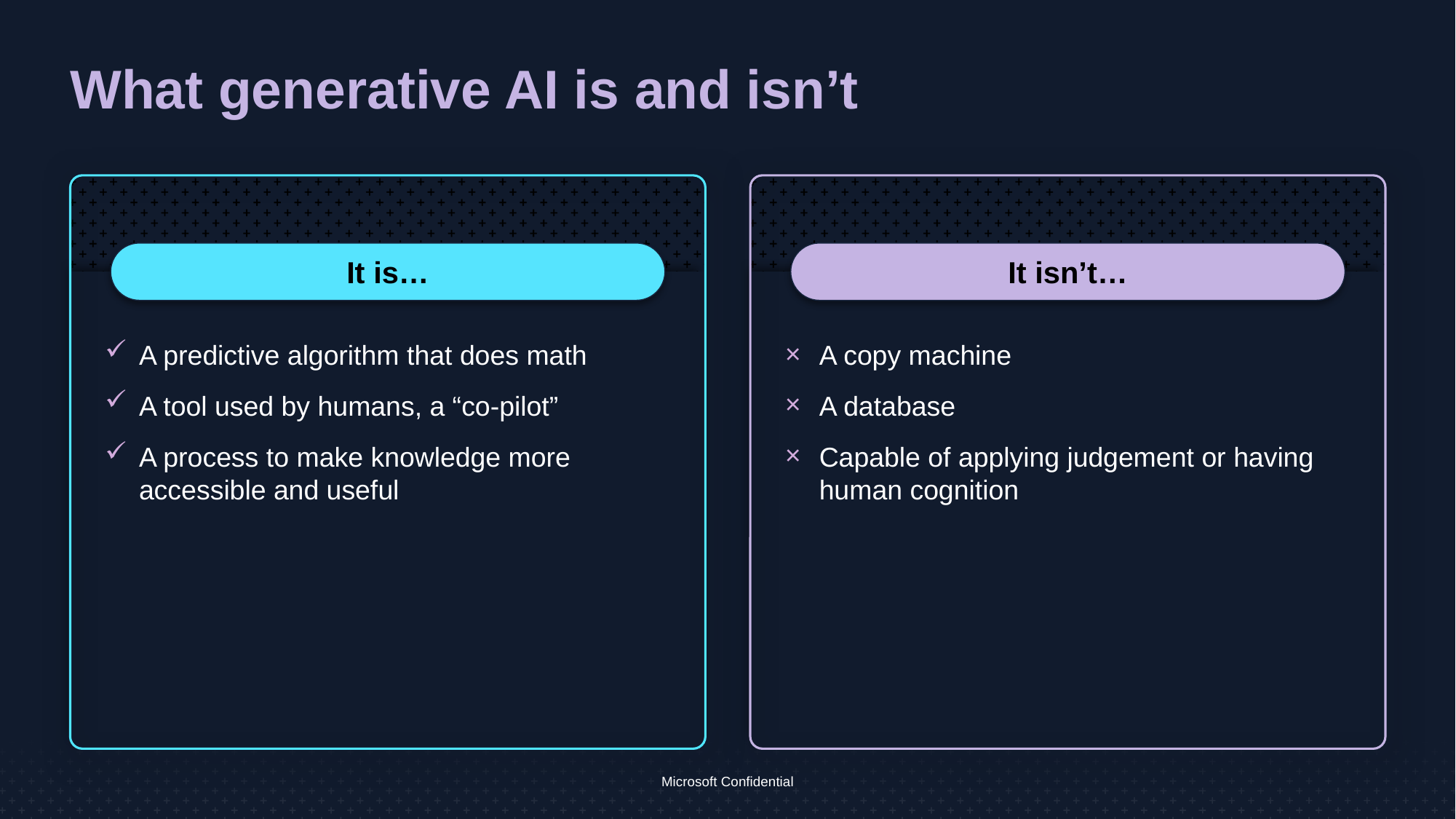

# What generative AI is and isn’t
It is…
It isn’t…
A predictive algorithm that does math
A tool used by humans, a “co-pilot”
A process to make knowledge more accessible and useful
A copy machine
A database
Capable of applying judgement or having human cognition
Microsoft Confidential